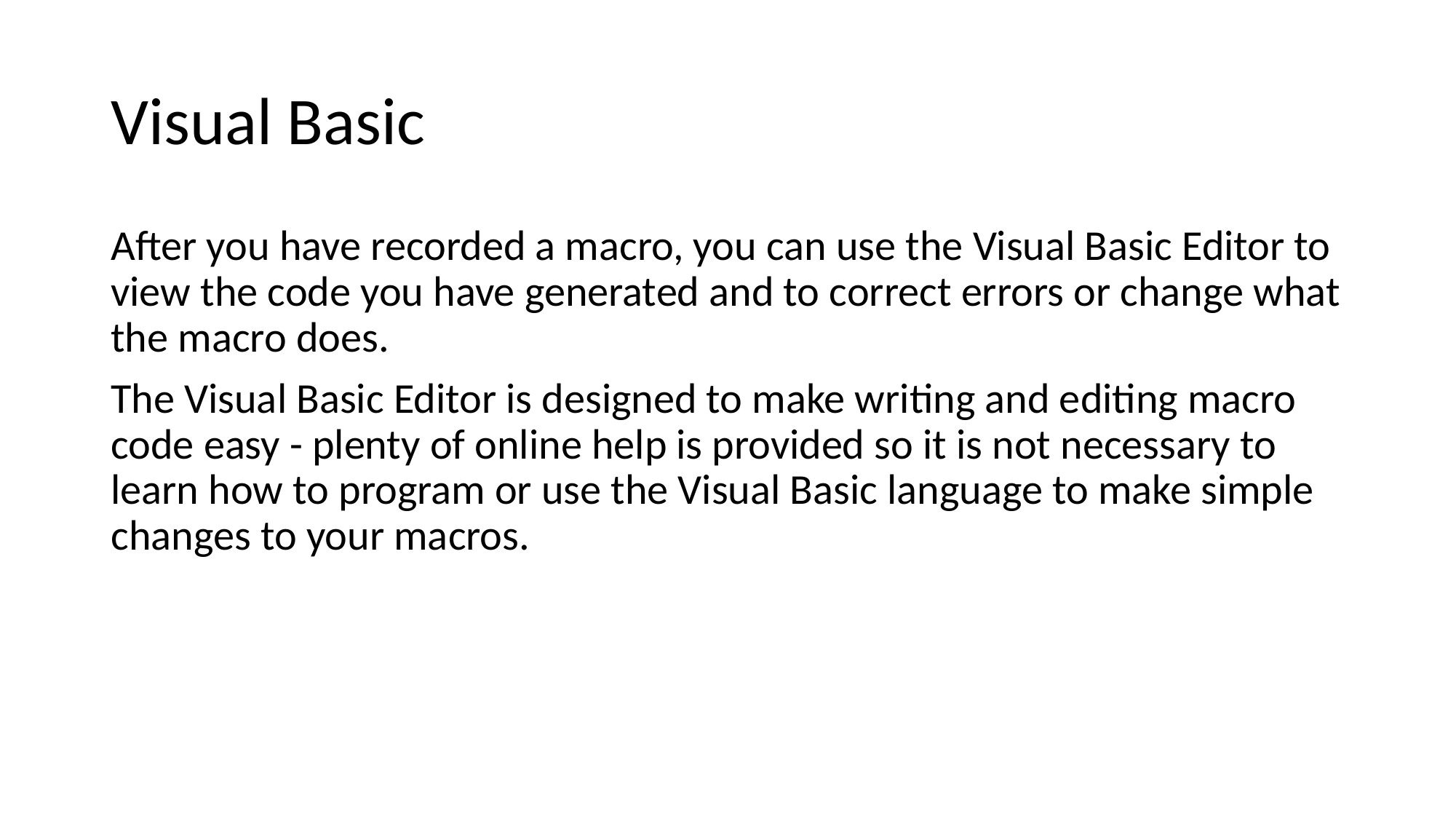

# Visual Basic
After you have recorded a macro, you can use the Visual Basic Editor to view the code you have generated and to correct errors or change what the macro does.
The Visual Basic Editor is designed to make writing and editing macro code easy - plenty of online help is provided so it is not necessary to learn how to program or use the Visual Basic language to make simple changes to your macros.